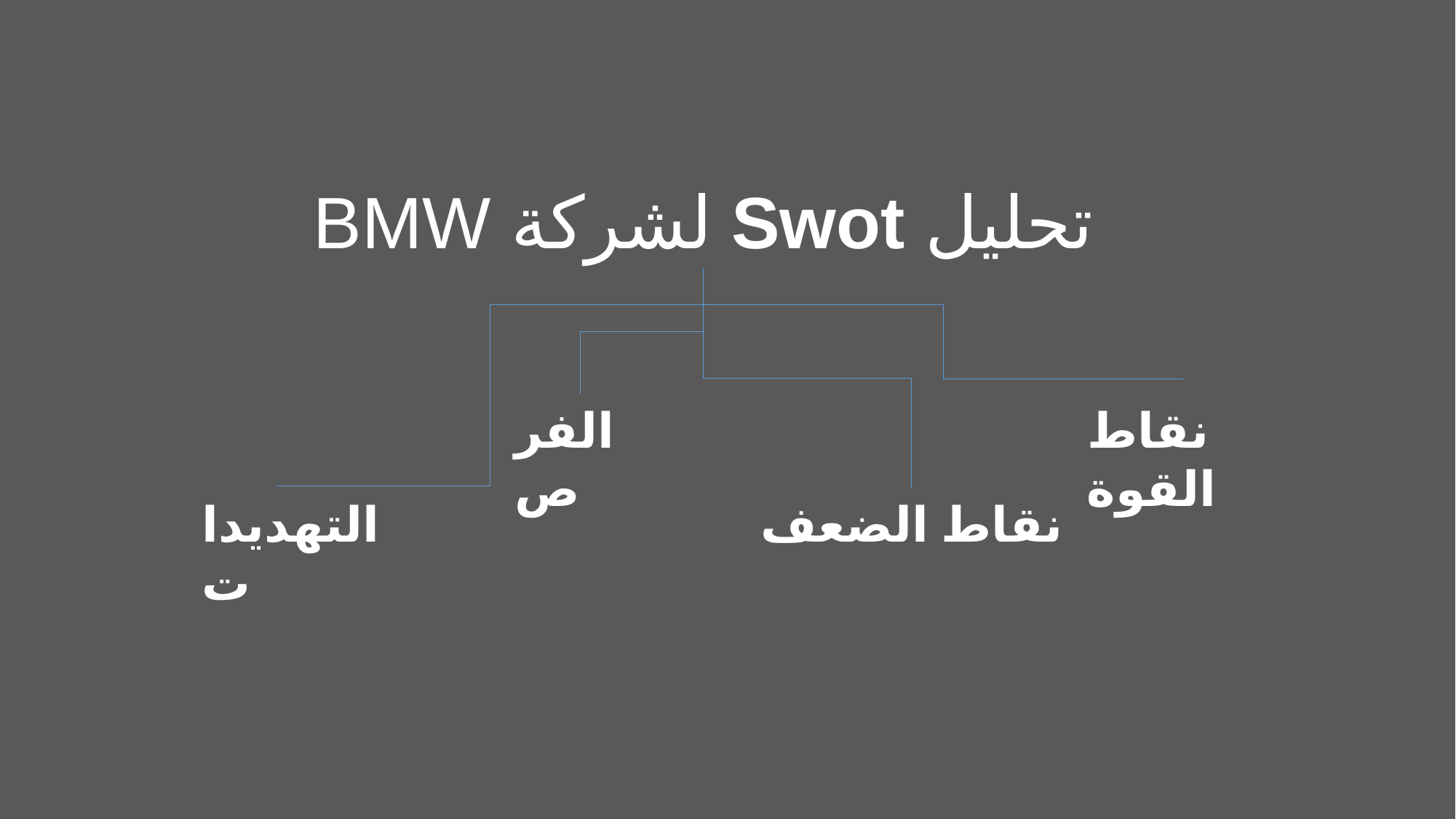

BMW لشركة Swot تحليل
الفرص
نقاط القوة
التهديدات
نقاط الضعف